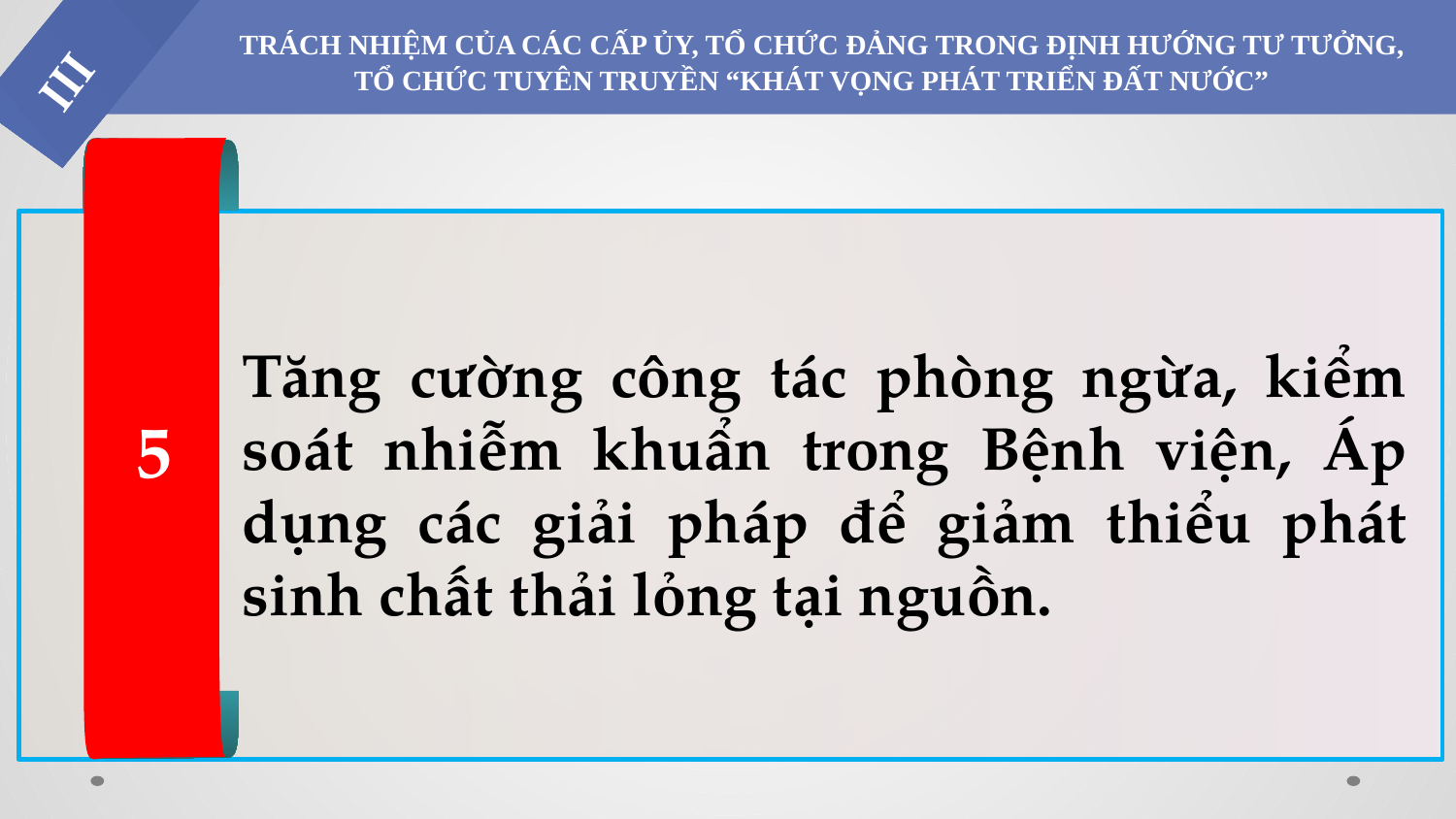

TRÁCH NHIỆM CỦA CÁC CẤP ỦY, TỔ CHỨC ĐẢNG TRONG ĐỊNH HƯỚNG TƯ TƯỞNG,
TỔ CHỨC TUYÊN TRUYỀN “KHÁT VỌNG PHÁT TRIỂN ĐẤT NƯỚC”
III

5

Tăng cường công tác phòng ngừa, kiểm soát nhiễm khuẩn trong Bệnh viện, Áp dụng các giải pháp để giảm thiểu phát sinh chất thải lỏng tại nguồn.